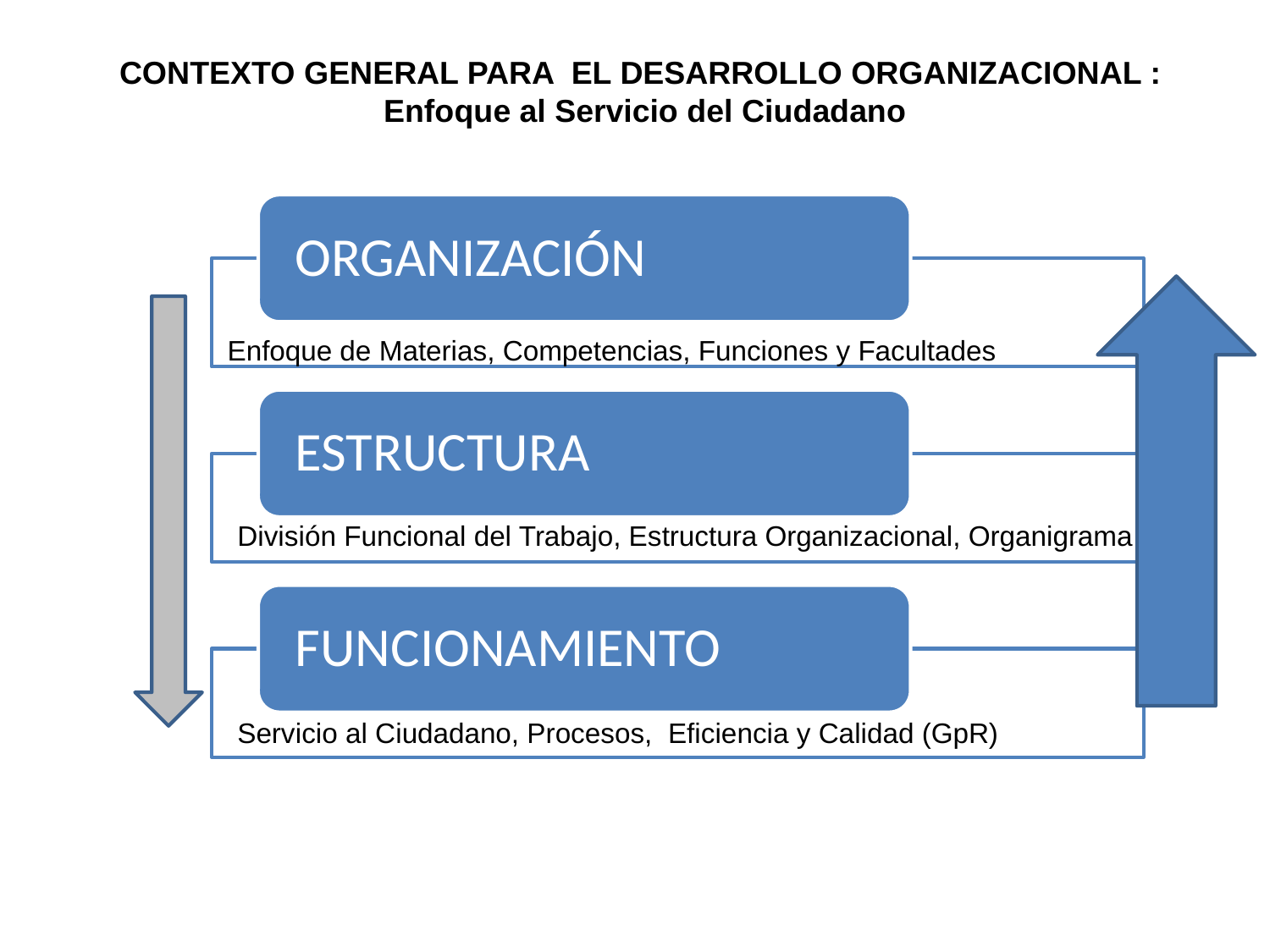

CONTEXTO GENERAL PARA  EL DESARROLLO ORGANIZACIONAL :
Enfoque al Servicio del Ciudadano
ORGANIZACIÓN
ESTRUCTURA
FUNCIONAMIENTO

Enfoque de Materias, Competencias, Funciones y Facultades
División Funcional del Trabajo, Estructura Organizacional, Organigrama
Servicio al Ciudadano, Procesos,  Eficiencia y Calidad (GpR)